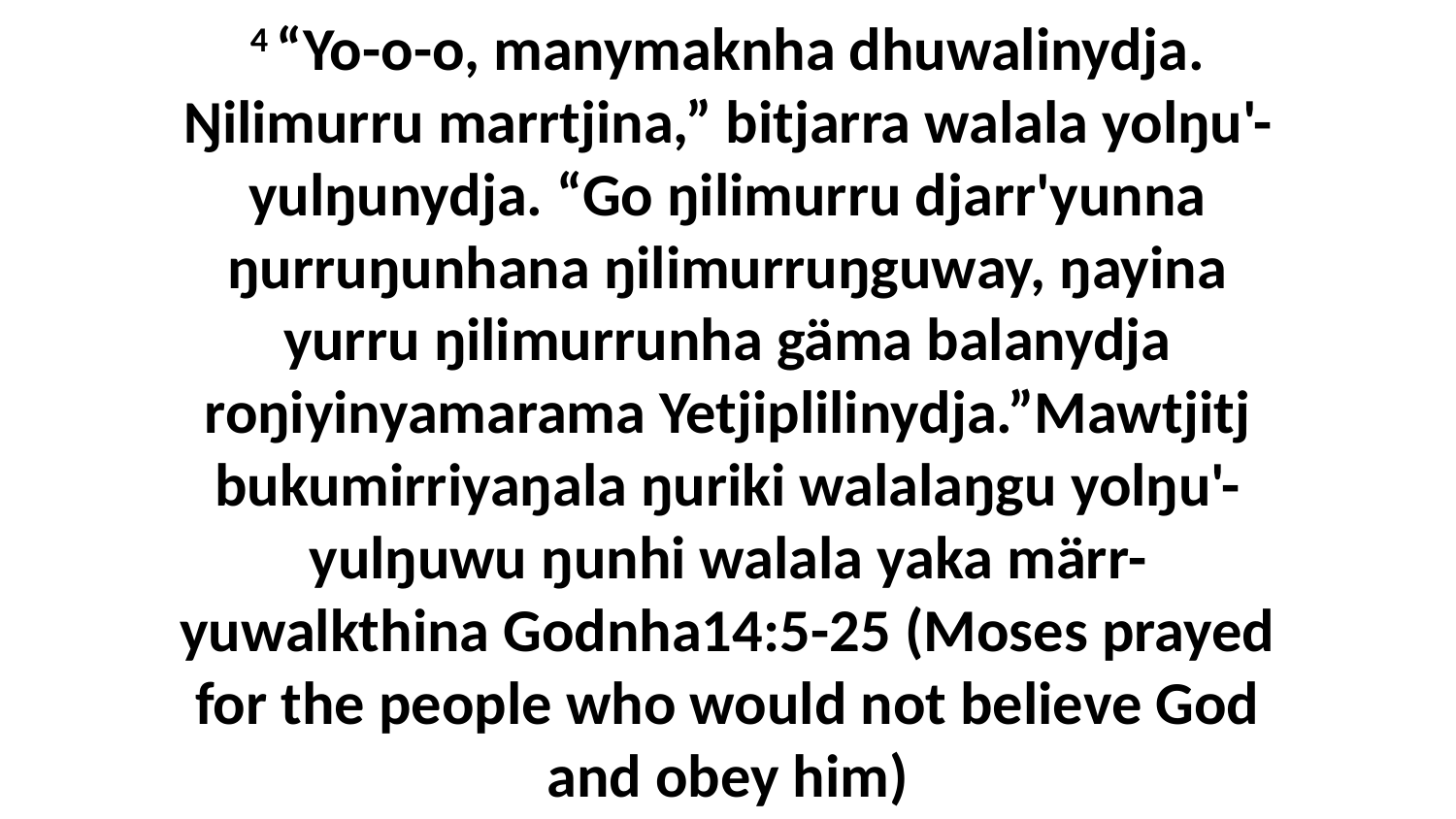

4 “Yo-o-o, manymaknha dhuwalinydja. Ŋilimurru marrtjina,” bitjarra walala yolŋu'-yulŋunydja. “Go ŋilimurru djarr'yunna ŋurruŋunhana ŋilimurruŋguway, ŋayina yurru ŋilimurrunha gäma balanydja roŋiyinyamarama Yetjiplilinydja.”Mawtjitj bukumirriyaŋala ŋuriki walalaŋgu yolŋu'-yulŋuwu ŋunhi walala yaka märr-yuwalkthina Godnha14:5-25 (Moses prayed for the people who would not believe God and obey him)